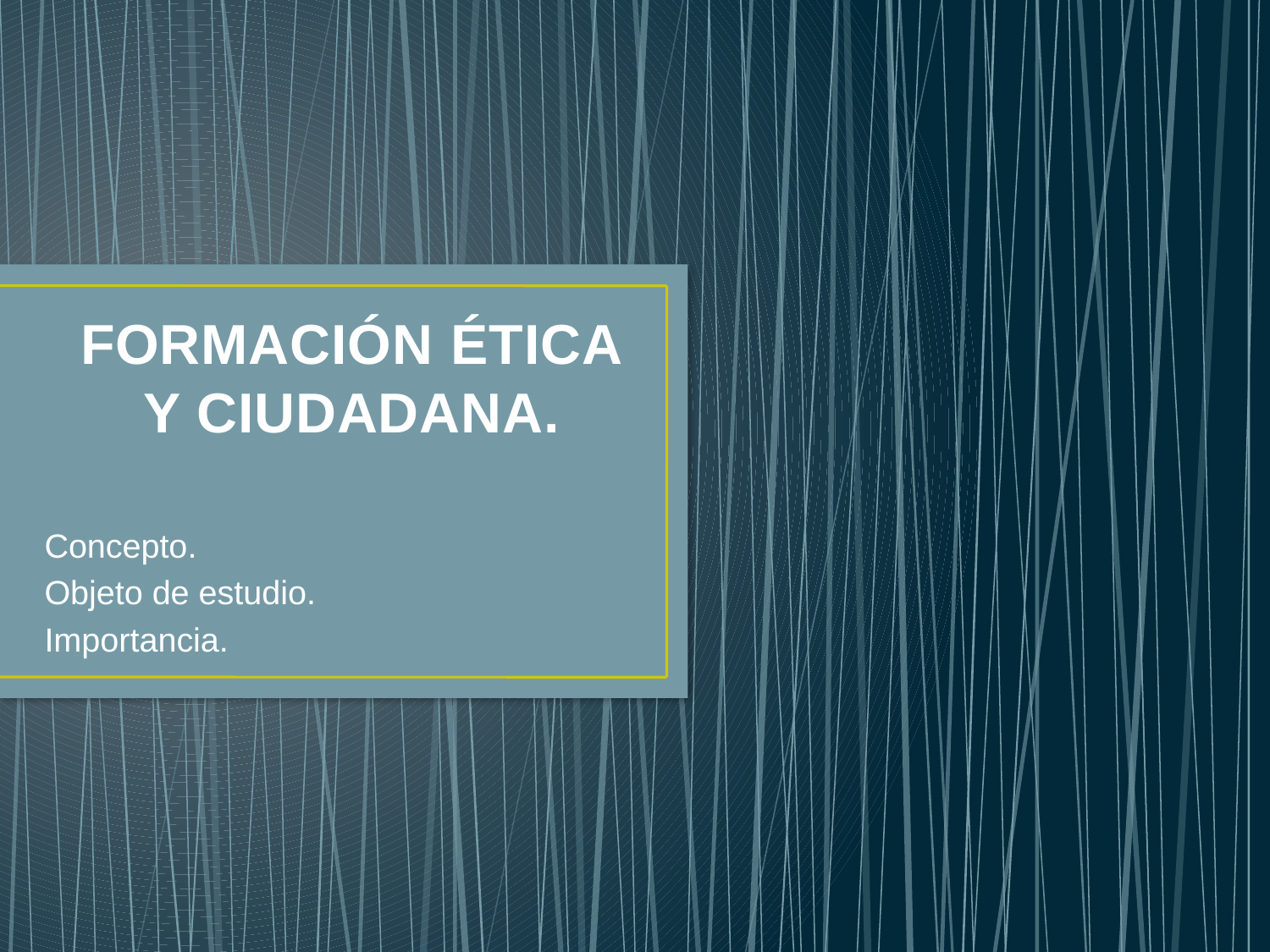

# FORMACIÓN ÉTICA Y CIUDADANA.
Concepto.
Objeto de estudio.
Importancia.